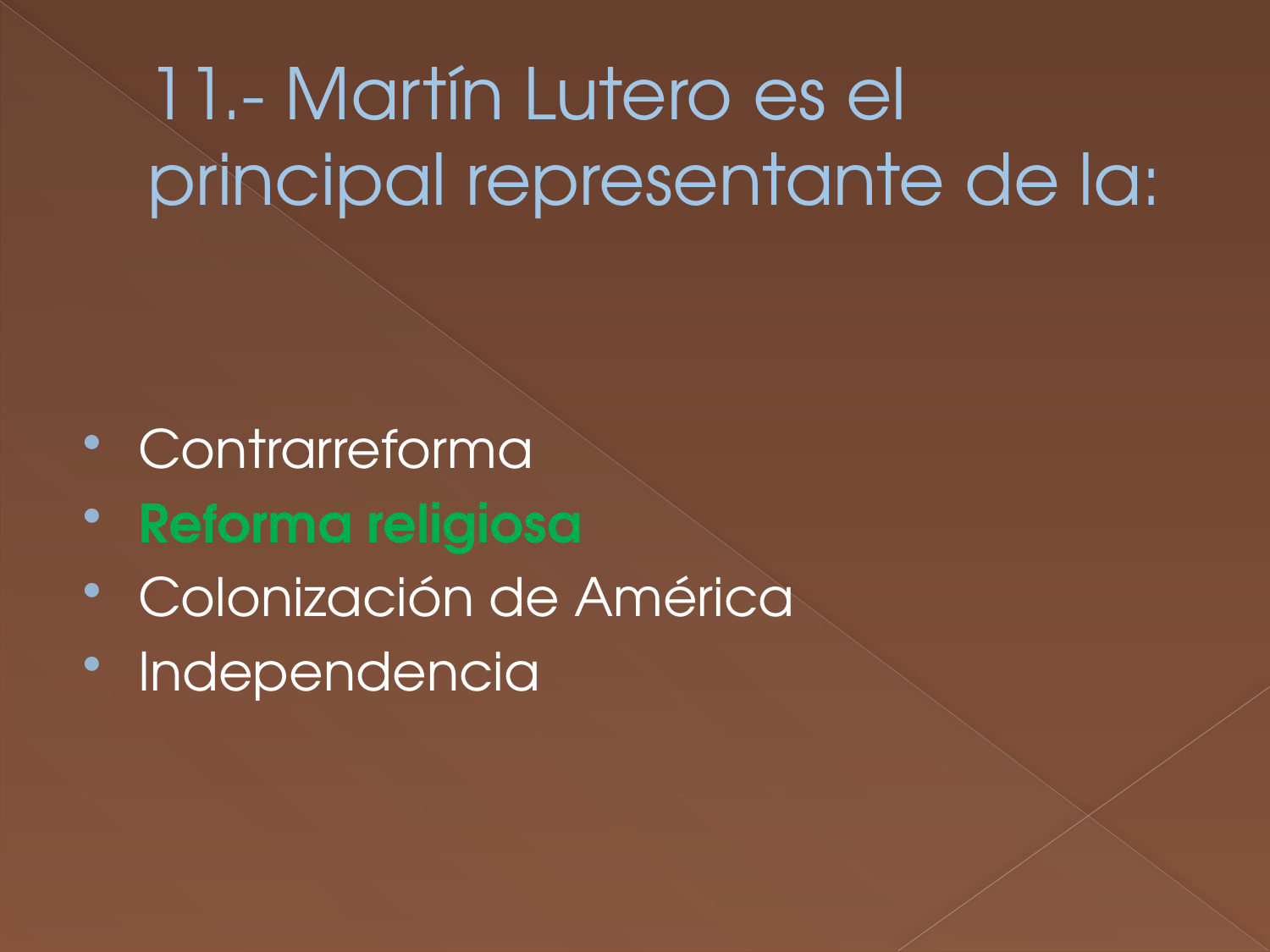

# 11.- Martín Lutero es el principal representante de la:

Contrarreforma
Reforma religiosa
Colonización de América
Independencia